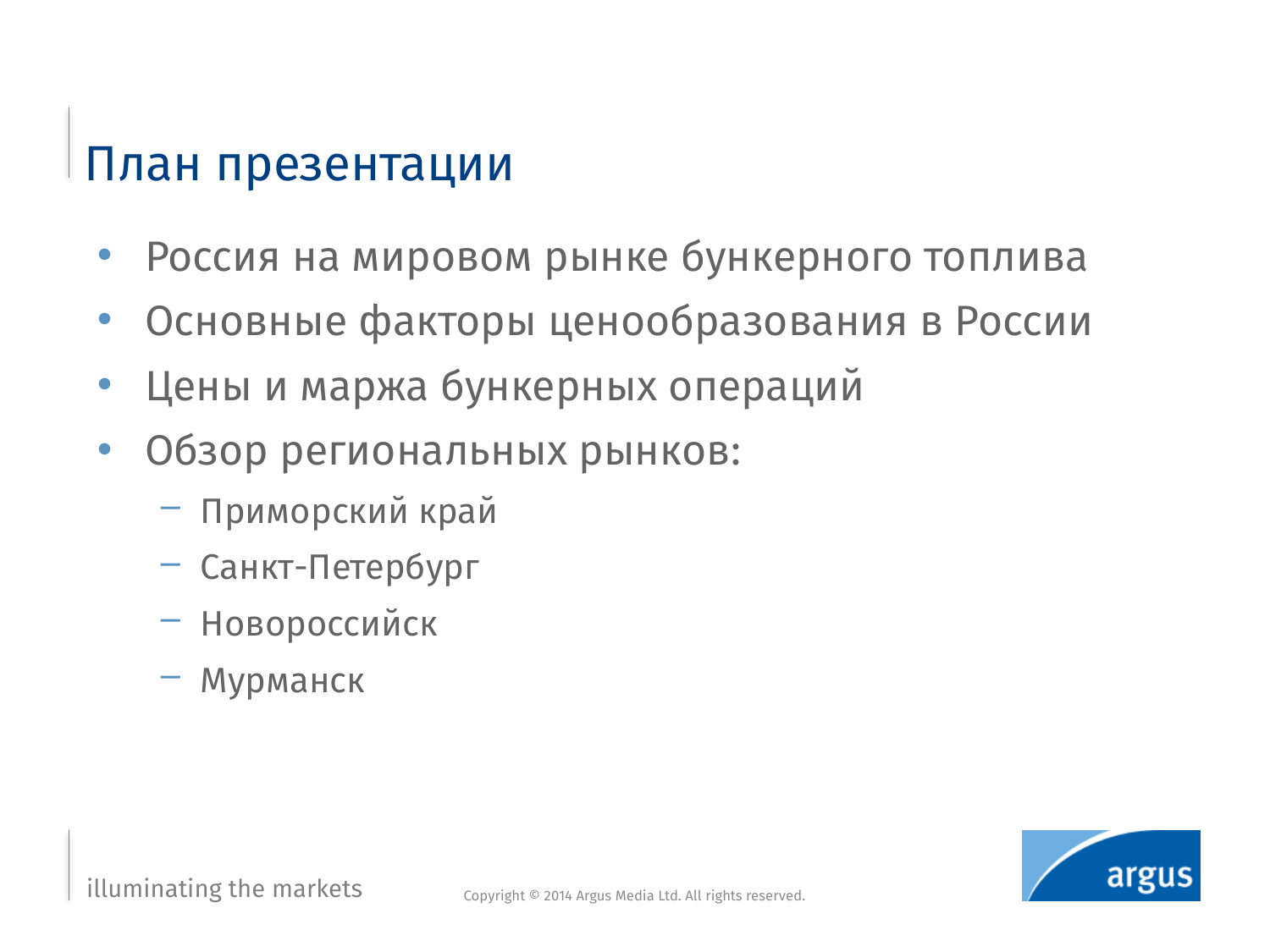

# План презентации
Россия на мировом рынке бункерного топлива
Основные факторы ценообразования в России
Цены и маржа бункерных операций
Обзор региональных рынков:
Приморский край
Санкт-Петербург
Новороссийск
Мурманск
Copyright © 2014 Argus Media Ltd. All rights reserved.